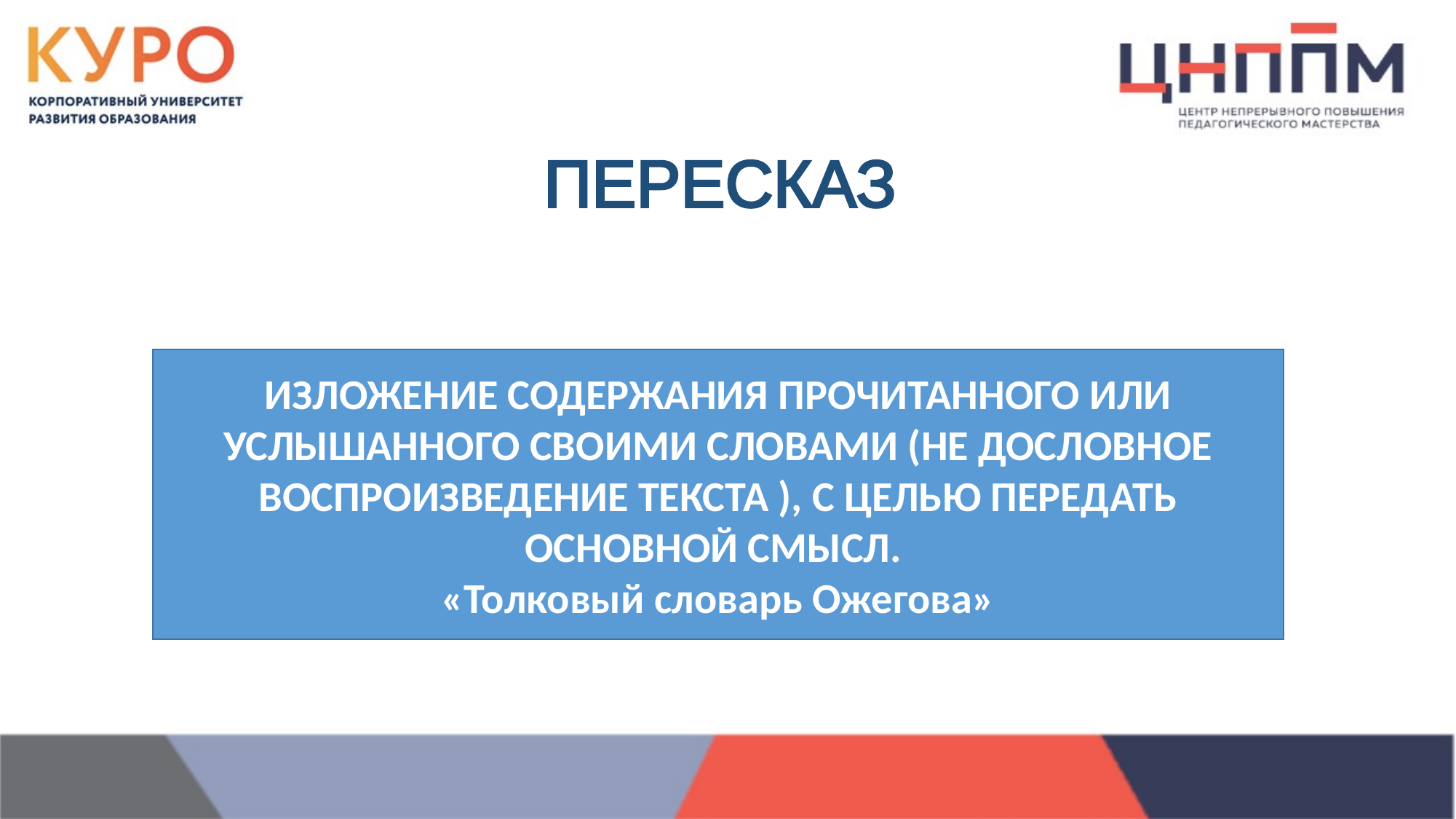

# ПЕРЕСКАЗ
ИЗЛОЖЕНИЕ СОДЕРЖАНИЯ ПРОЧИТАННОГО ИЛИ УСЛЫШАННОГО СВОИМИ СЛОВАМИ (НЕ ДОСЛОВНОЕ ВОСПРОИЗВЕДЕНИЕ ТЕКСТА ), С ЦЕЛЬЮ ПЕРЕДАТЬ ОСНОВНОЙ СМЫСЛ.
«Толковый словарь Ожегова»